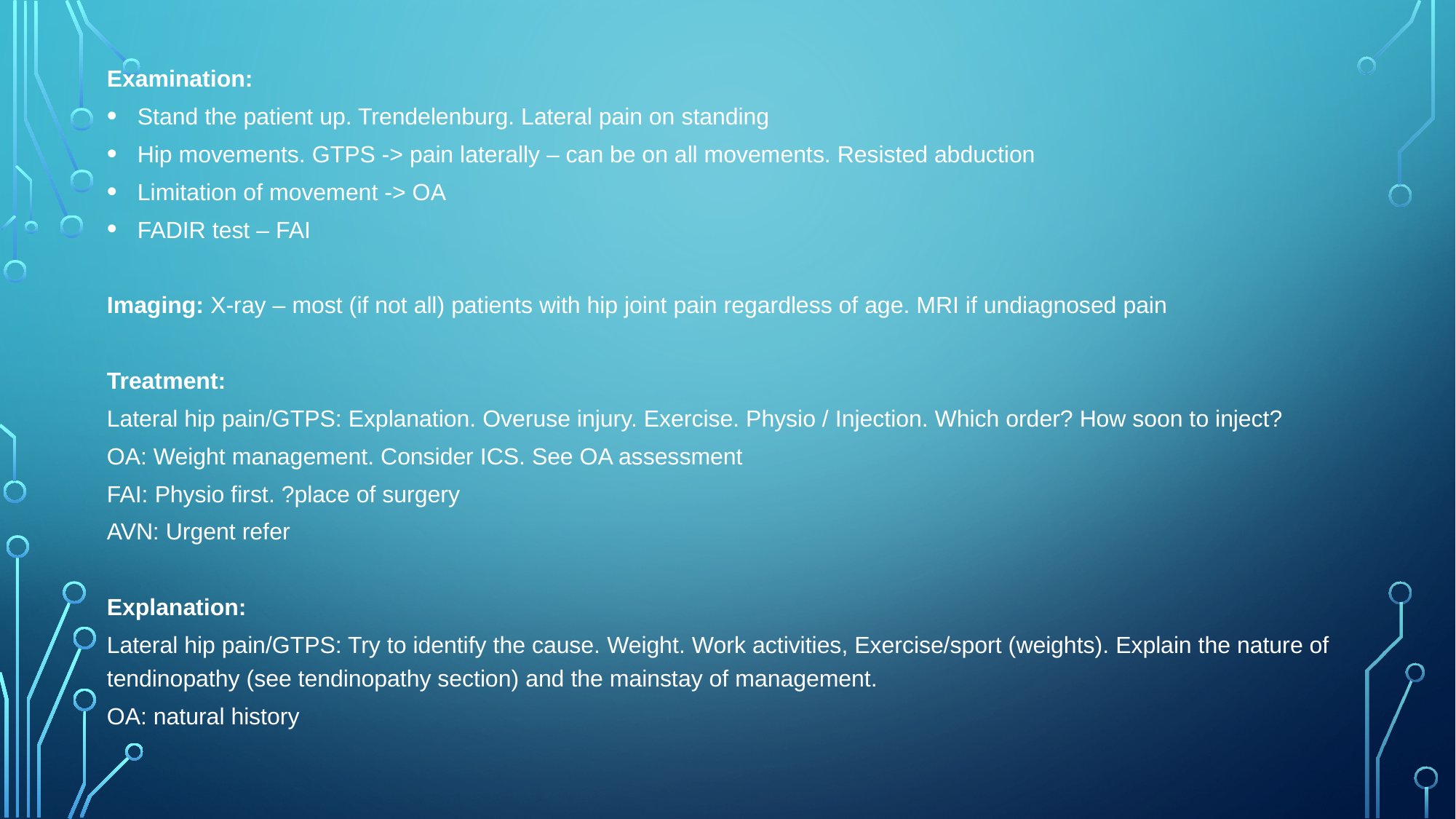

Examination:
Stand the patient up. Trendelenburg. Lateral pain on standing
Hip movements. GTPS -> pain laterally – can be on all movements. Resisted abduction
Limitation of movement -> OA
FADIR test – FAI

Imaging: X-ray – most (if not all) patients with hip joint pain regardless of age. MRI if undiagnosed pain

Treatment:
Lateral hip pain/GTPS: Explanation. Overuse injury. Exercise. Physio / Injection. Which order? How soon to inject?
OA: Weight management. Consider ICS. See OA assessment
FAI: Physio first. ?place of surgery
AVN: Urgent refer

Explanation:
Lateral hip pain/GTPS: Try to identify the cause. Weight. Work activities, Exercise/sport (weights). Explain the nature of tendinopathy (see tendinopathy section) and the mainstay of management.
OA: natural history